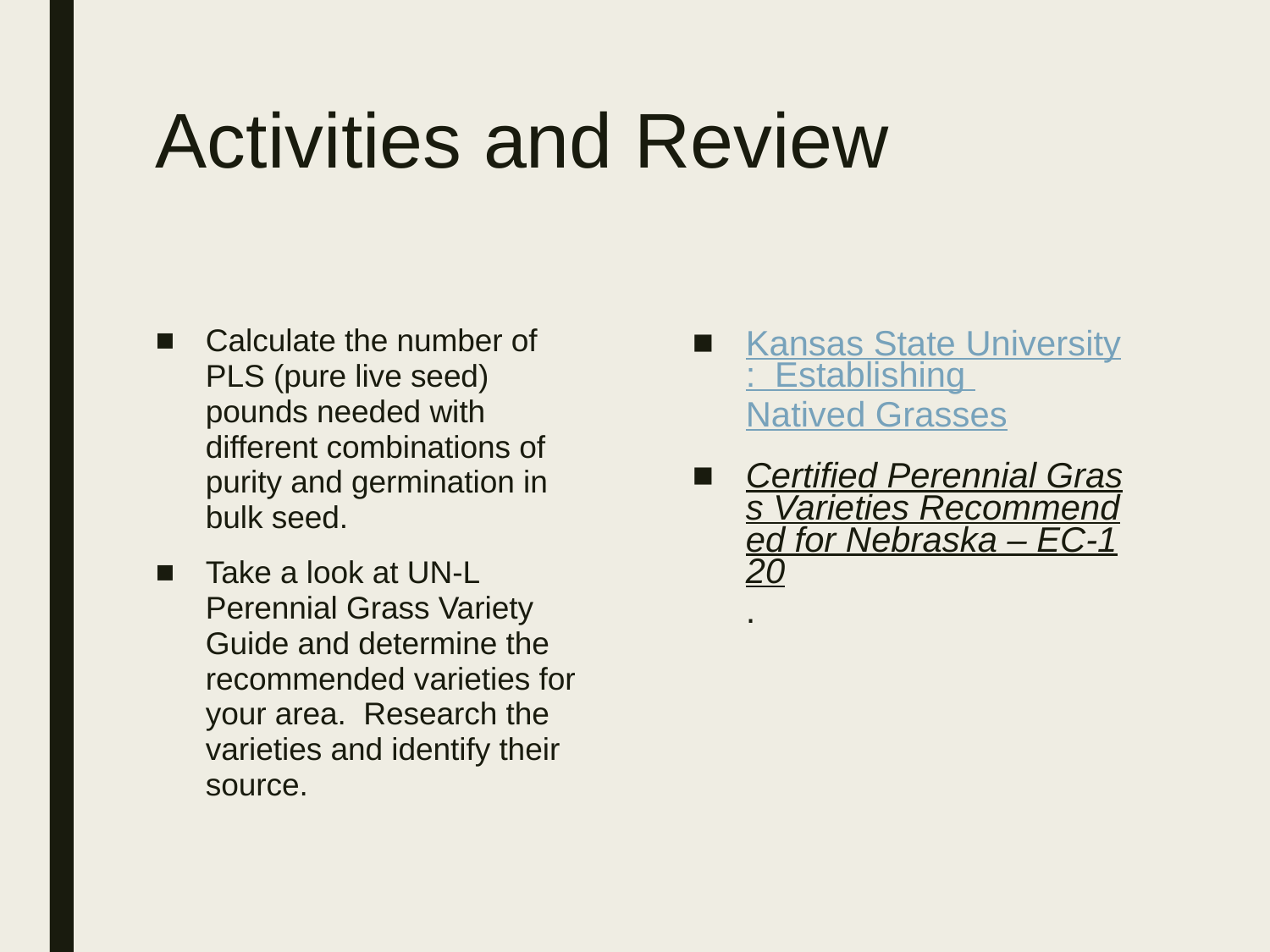

# Activities and Review
Calculate the number of PLS (pure live seed) pounds needed with different combinations of purity and germination in bulk seed.
Take a look at UN-L Perennial Grass Variety Guide and determine the recommended varieties for your area.  Research the varieties and identify their source.

Kansas State University:  Establishing Natived Grasses
Certified Perennial Grass Varieties Recommended for Nebraska – EC-120.